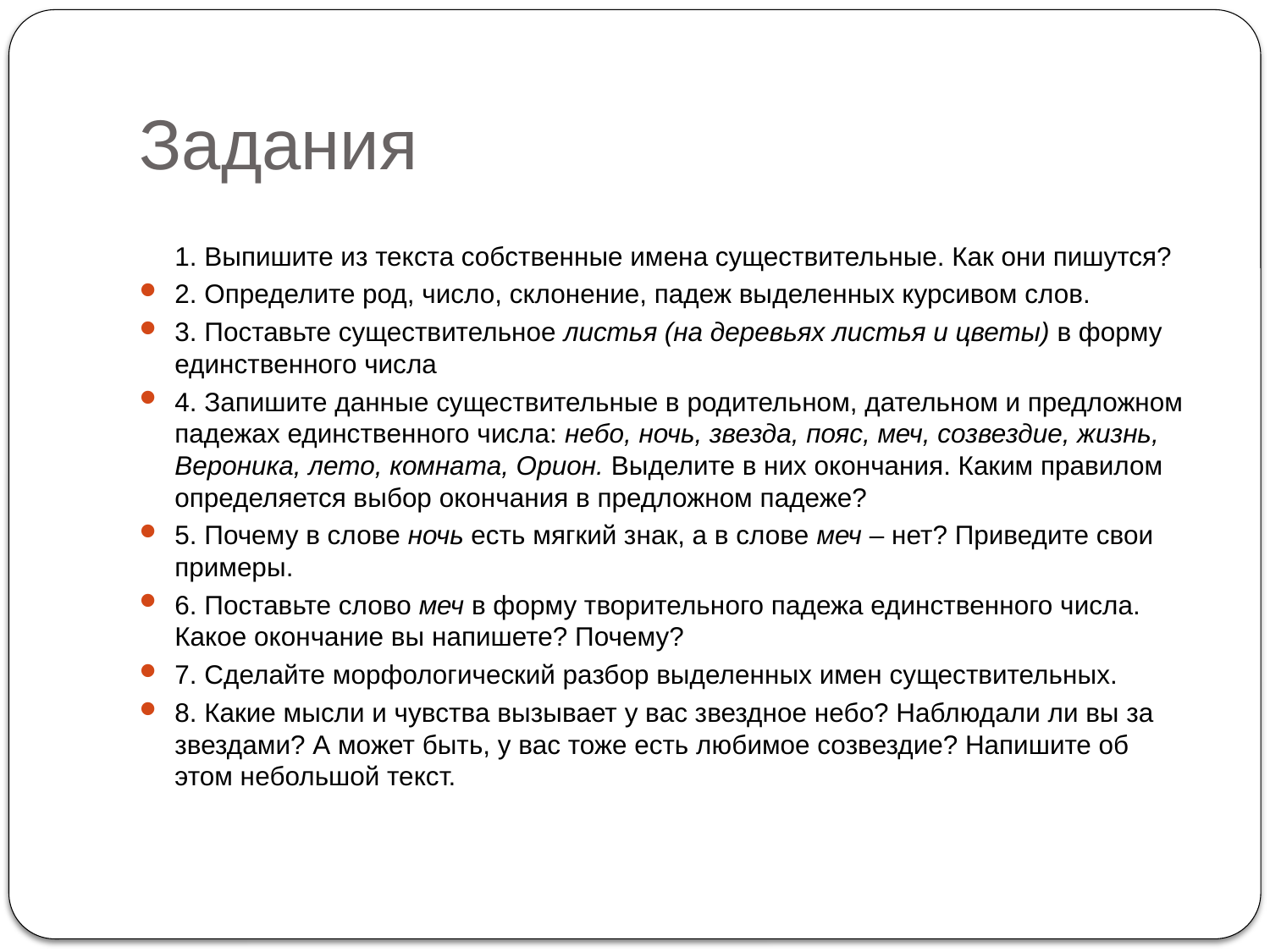

# Задания
1. Выпишите из текста собственные имена существительные. Как они пишутся?
2. Определите род, число, склонение, падеж выделенных курсивом слов.
3. Поставьте существительное листья (на деревьях листья и цветы) в форму единственного числа
4. Запишите данные существительные в родительном, дательном и предложном падежах единственного числа: небо, ночь, звезда, пояс, меч, созвездие, жизнь, Вероника, лето, комната, Орион. Выделите в них окончания. Каким правилом определяется выбор окончания в предложном падеже?
5. Почему в слове ночь есть мягкий знак, а в слове меч – нет? Приведите свои примеры.
6. Поставьте слово меч в форму творительного падежа единственного числа. Какое окончание вы напишете? Почему?
7. Сделайте морфологический разбор выделенных имен существительных.
8. Какие мысли и чувства вызывает у вас звездное небо? Наблюдали ли вы за звездами? А может быть, у вас тоже есть любимое созвездие? Напишите об этом небольшой текст.